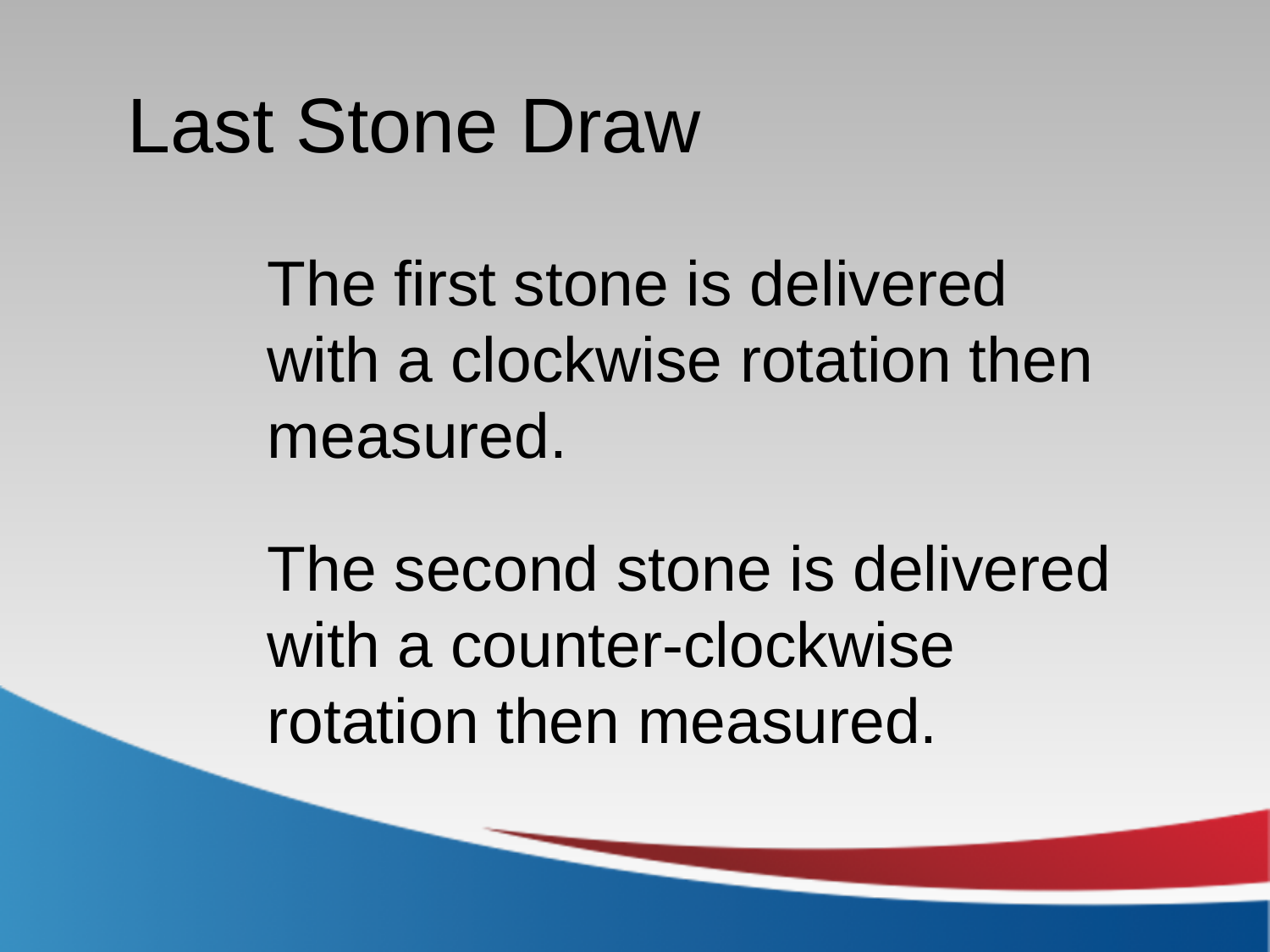

Last Stone Draw
The first stone is delivered with a clockwise rotation then measured.

The second stone is delivered with a counter-clockwise rotation then measured.